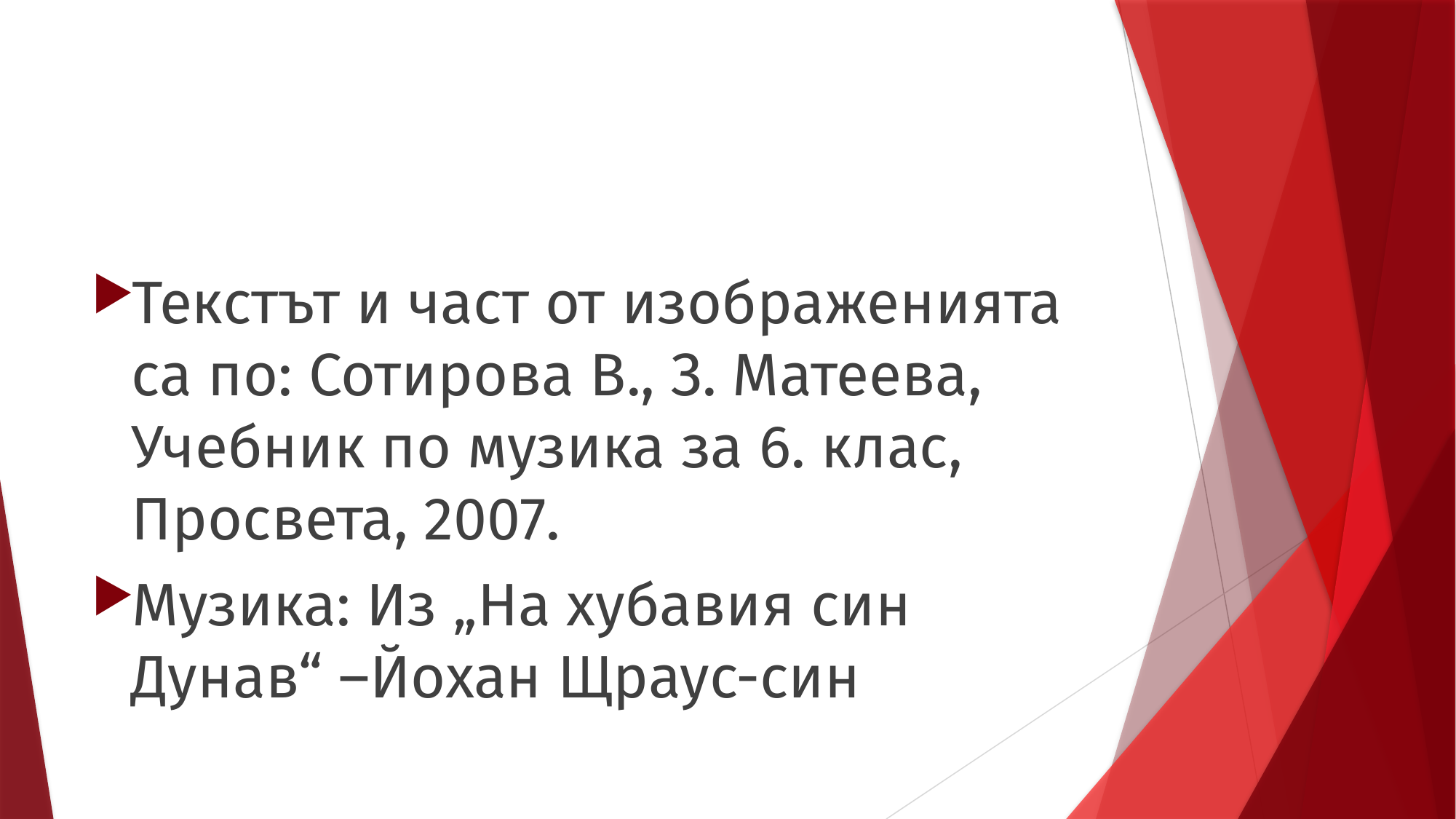

#
Текстът и част от изображенията са по: Сотирова В., З. Матеева, Учебник по музика за 6. клас, Просвета, 2007.
Музика: Из „На хубавия син Дунав“ –Йохан Щраус-син